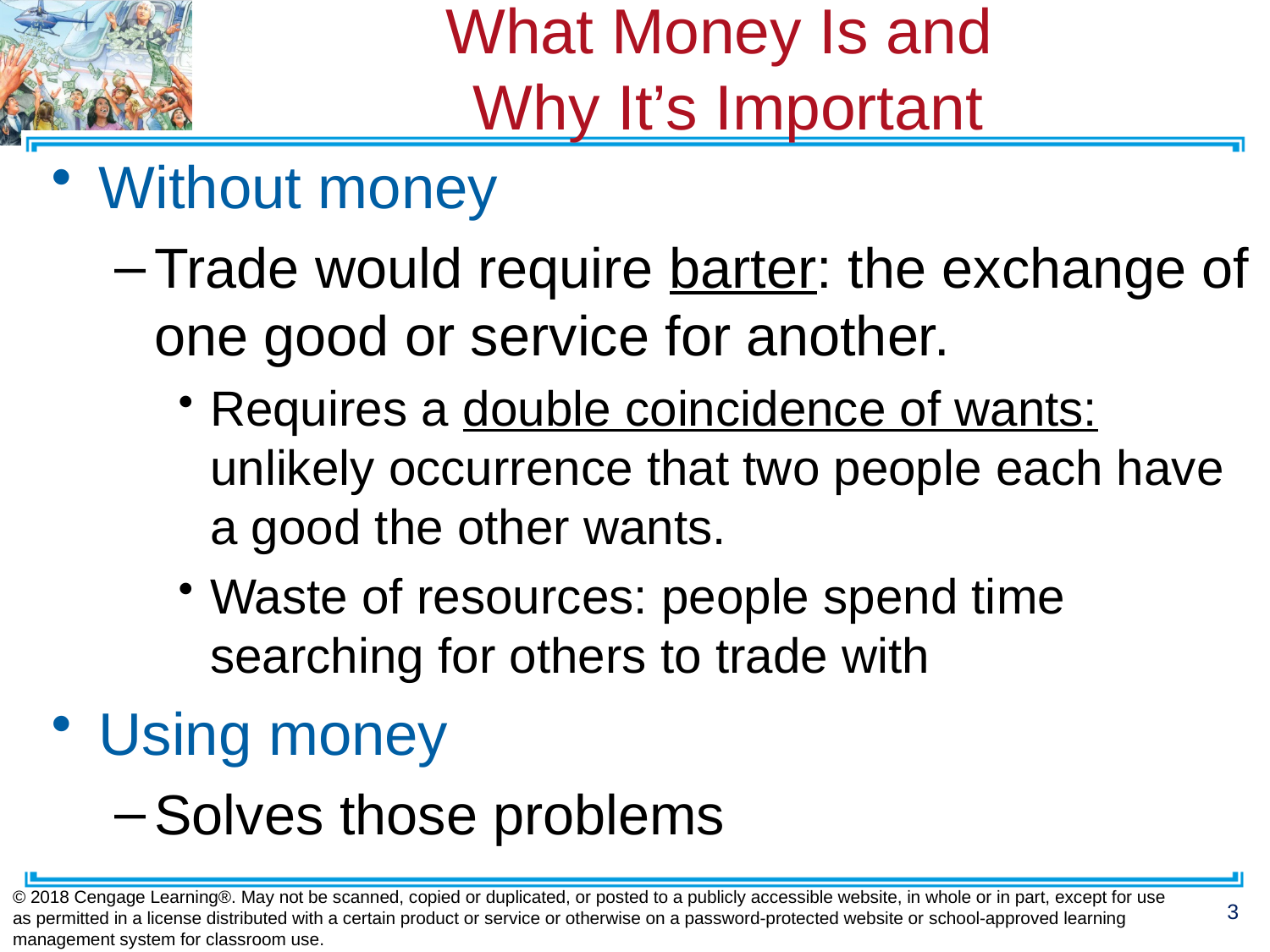

# What Money Is and Why It’s Important
Without money
Trade would require barter: the exchange of one good or service for another.
Requires a double coincidence of wants: unlikely occurrence that two people each have a good the other wants.
Waste of resources: people spend time searching for others to trade with
Using money
Solves those problems
© 2018 Cengage Learning®. May not be scanned, copied or duplicated, or posted to a publicly accessible website, in whole or in part, except for use as permitted in a license distributed with a certain product or service or otherwise on a password-protected website or school-approved learning management system for classroom use.
3